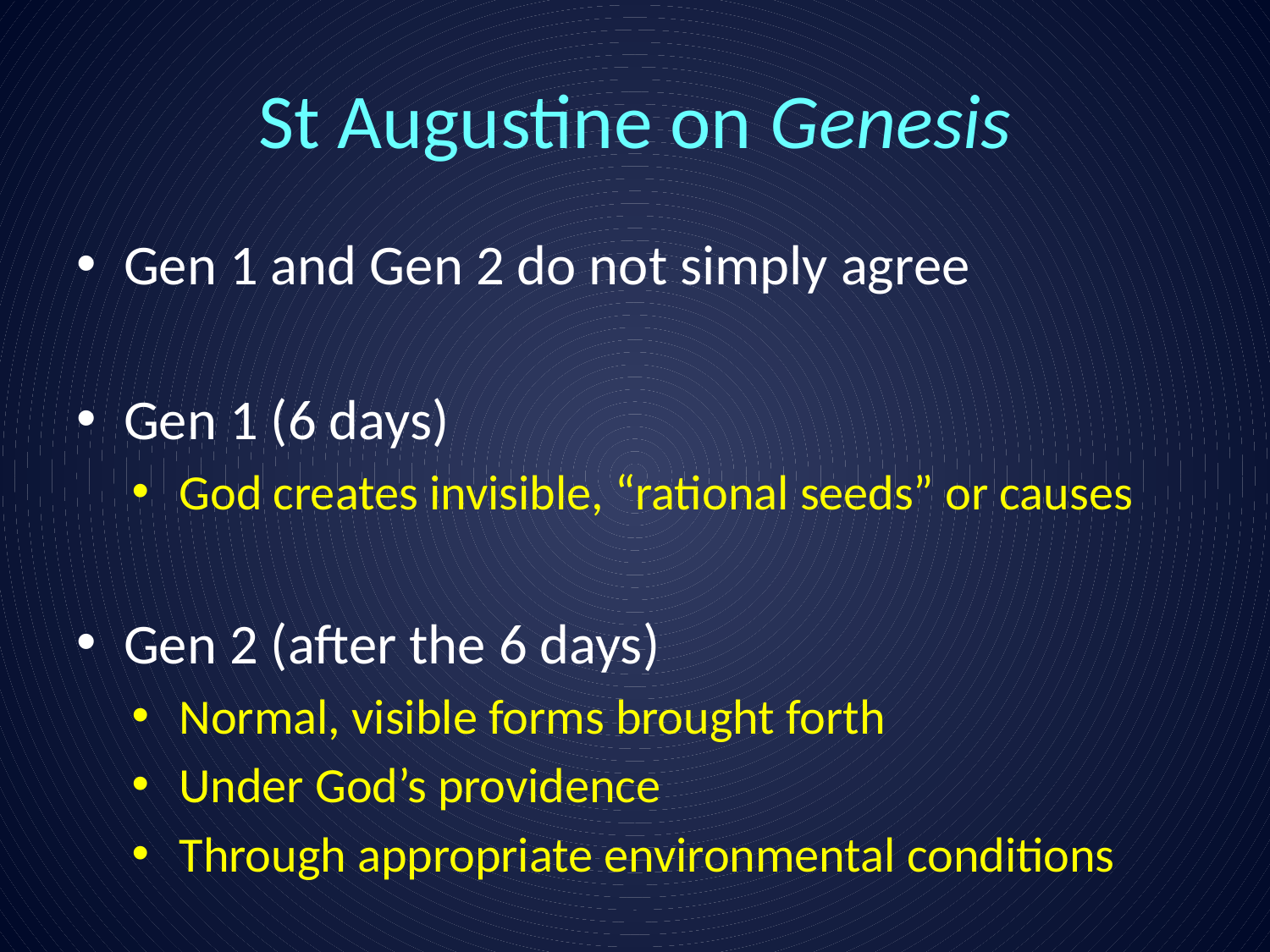

# St Augustine on Genesis
Gen 1 and Gen 2 do not simply agree

Gen 1 (6 days)
God creates invisible, “rational seeds” or causes

Gen 2 (after the 6 days)
Normal, visible forms brought forth
Under God’s providence
Through appropriate environmental conditions